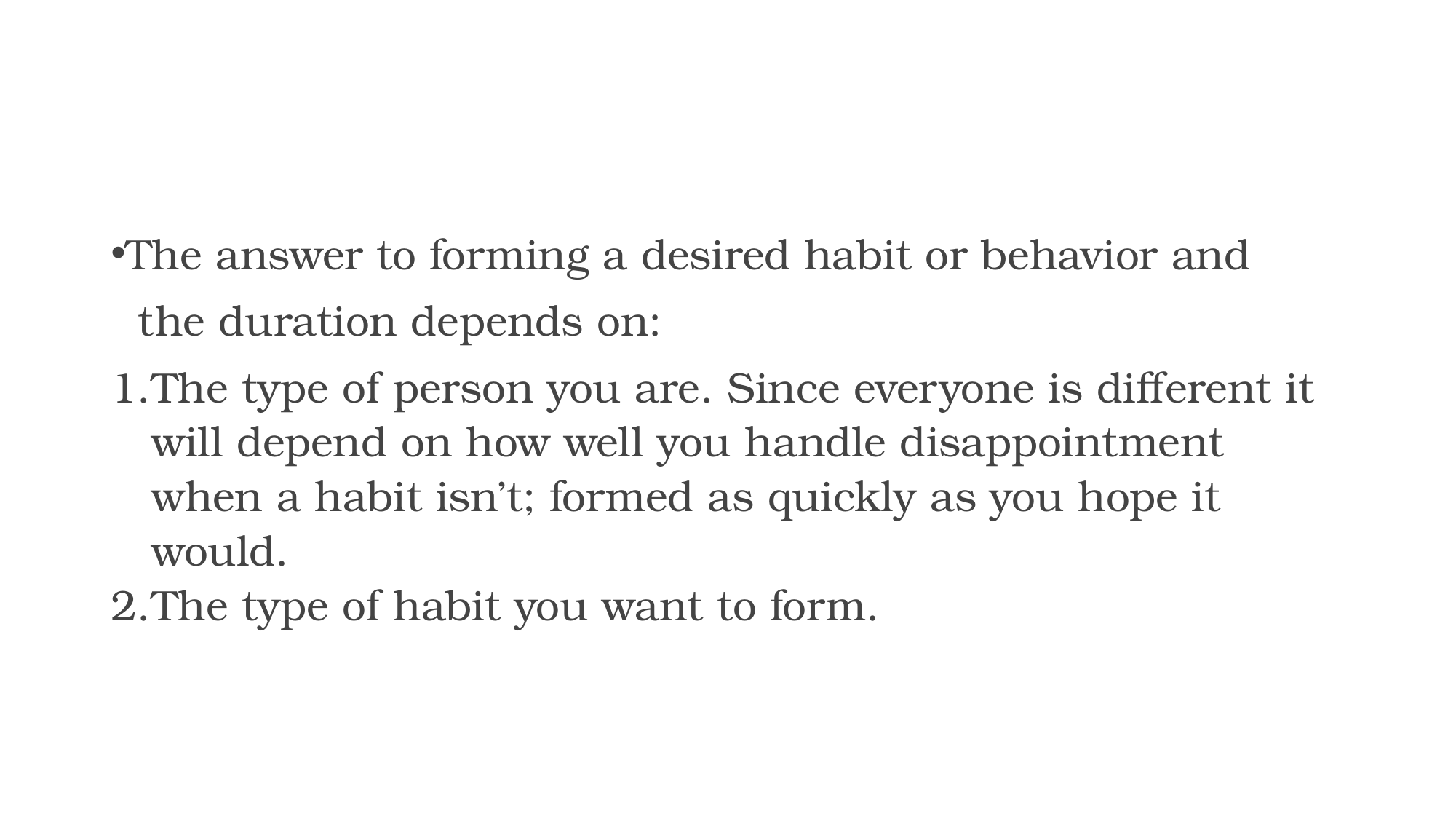

#
The answer to forming a desired habit or behavior and
  the duration depends on:
The type of person you are. Since everyone is different it will depend on how well you handle disappointment when a habit isn’t; formed as quickly as you hope it would.
The type of habit you want to form.